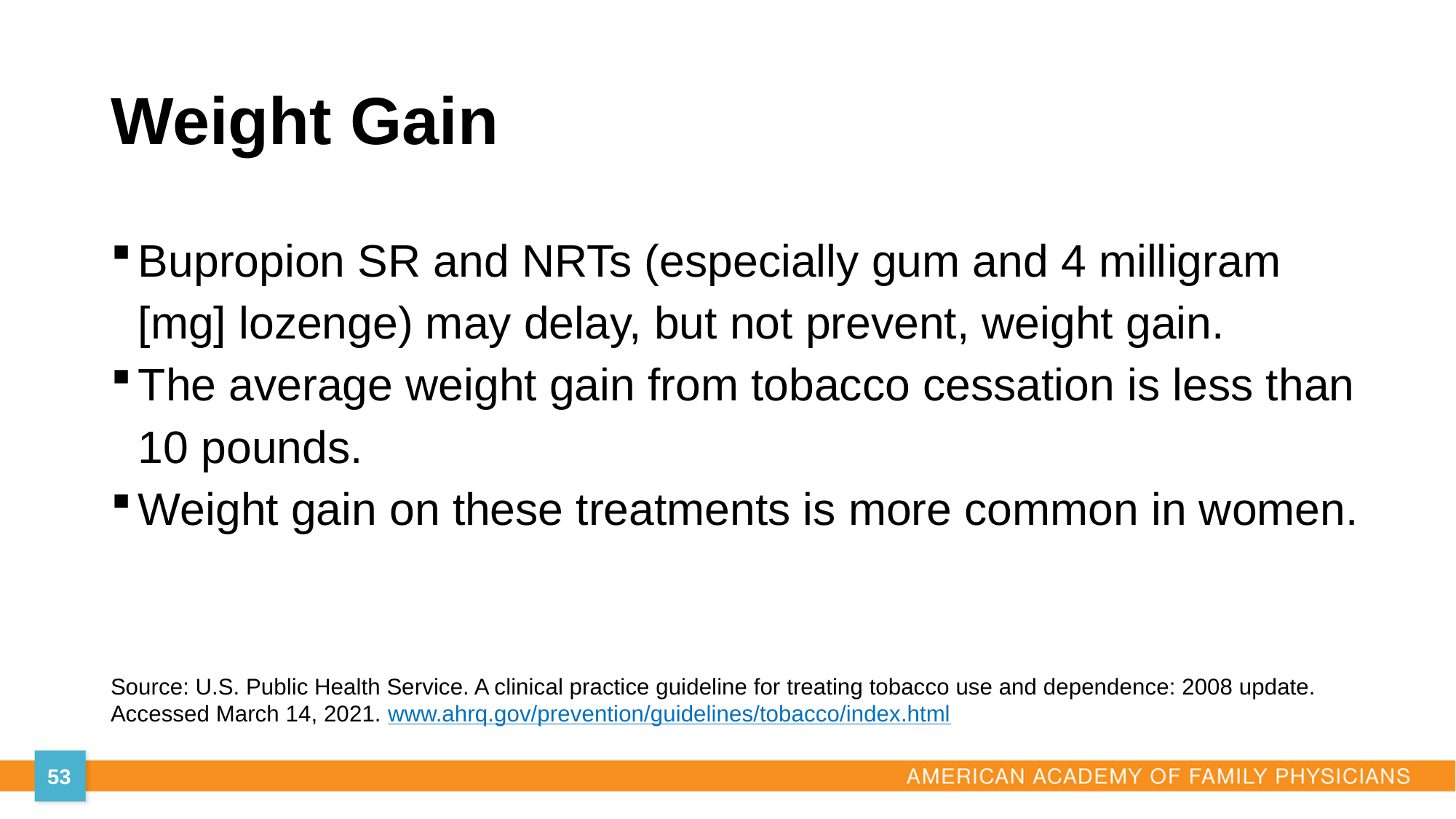

# Weight Gain
Bupropion SR and NRTs (especially gum and 4 milligram [mg] lozenge) may delay, but not prevent, weight gain.
The average weight gain from tobacco cessation is less than 10 pounds.
Weight gain on these treatments is more common in women.
Source: U.S. Public Health Service. A clinical practice guideline for treating tobacco use and dependence: 2008 update. Accessed March 14, 2021. www.ahrq.gov/prevention/guidelines/tobacco/index.html
53